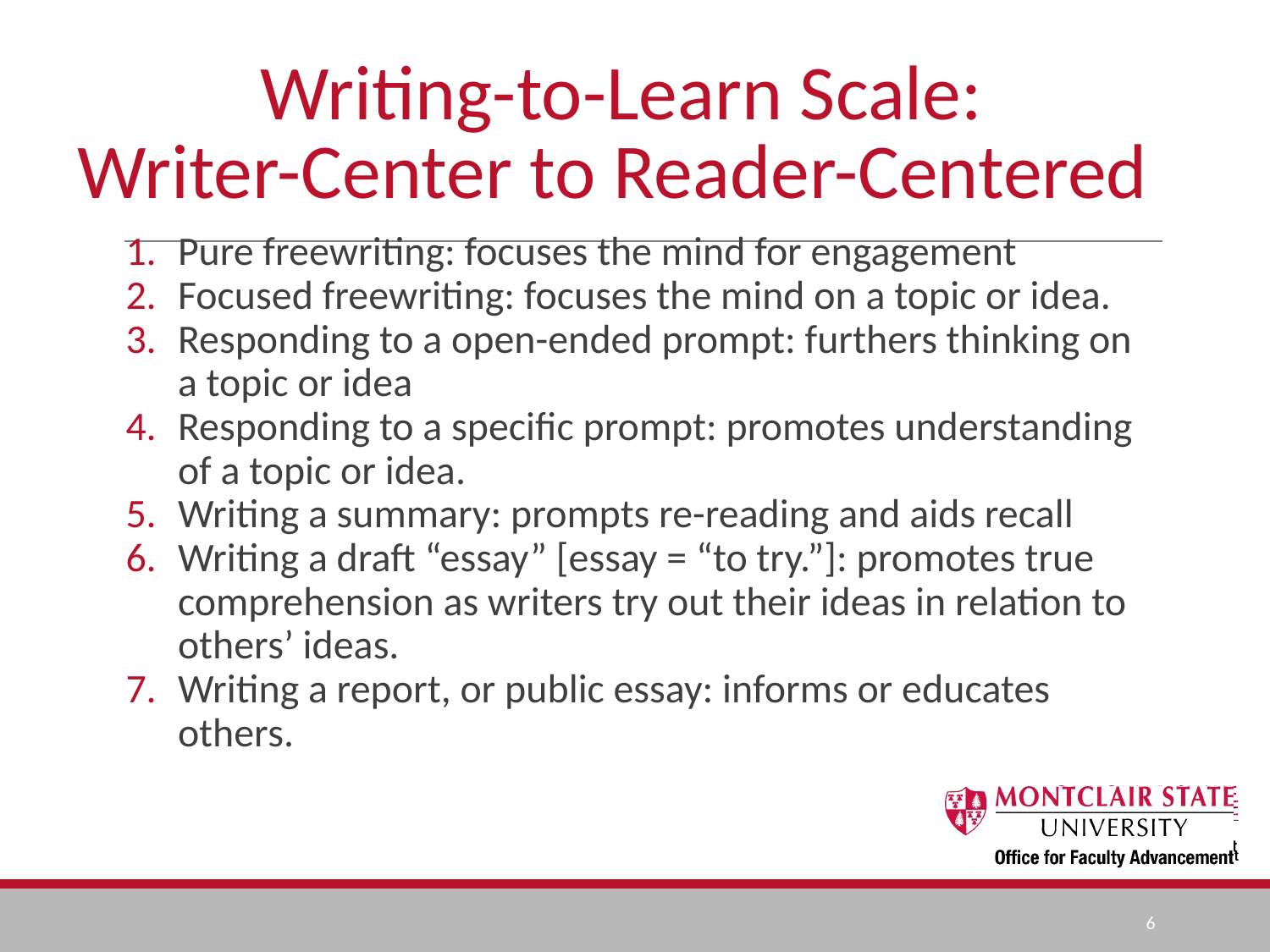

# Writing-to-Learn Scale:
Writer-Center to Reader-Centered
Pure freewriting: focuses the mind for engagement
Focused freewriting: focuses the mind on a topic or idea.
Responding to a open-ended prompt: furthers thinking on a topic or idea
Responding to a specific prompt: promotes understanding of a topic or idea.
Writing a summary: prompts re-reading and aids recall
Writing a draft “essay” [essay = “to try.”]: promotes true comprehension as writers try out their ideas in relation to others’ ideas.
Writing a report, or public essay: informs or educates others.
6